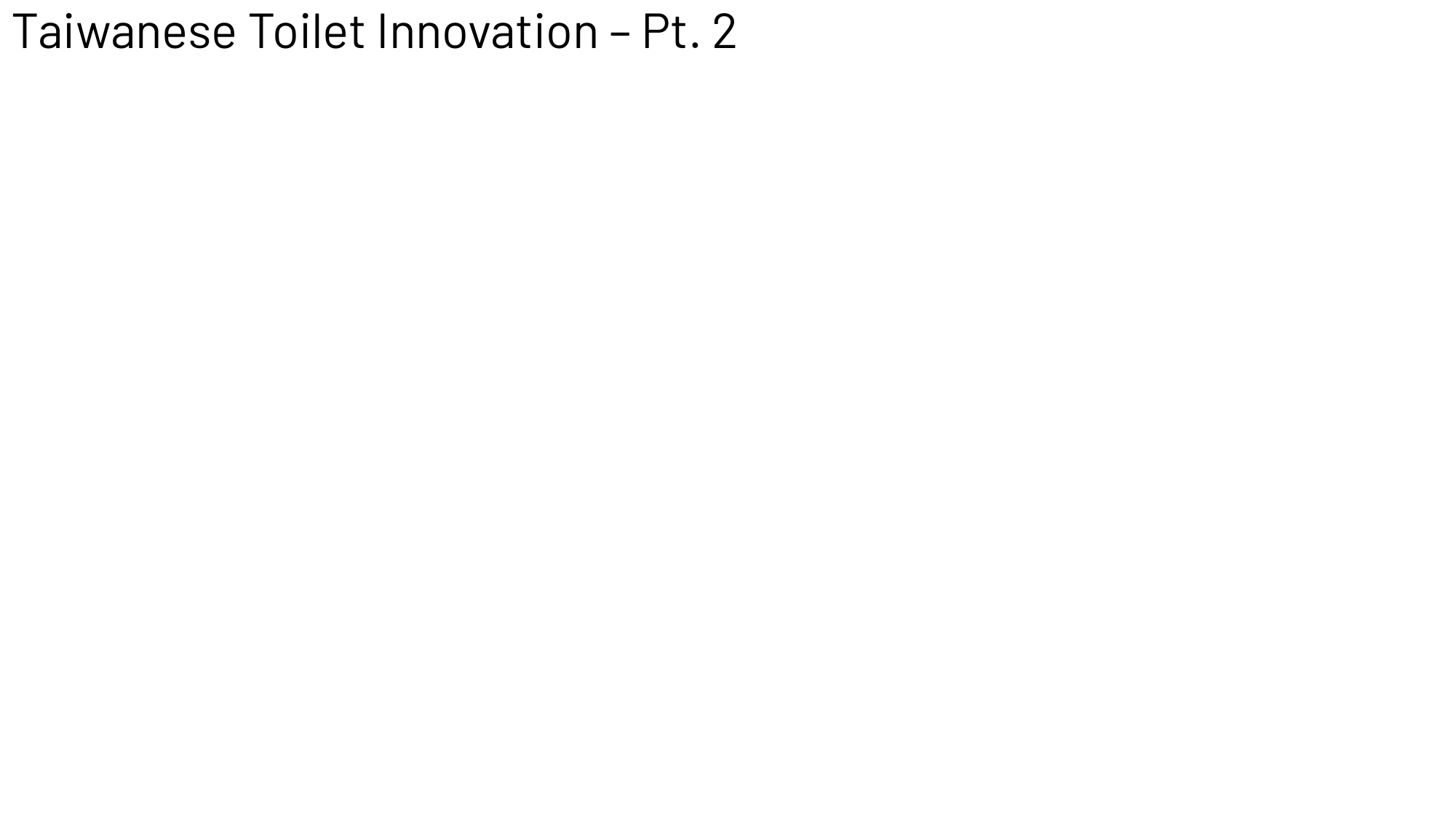

# Taiwanese Toilet Innovation – Pt. 2